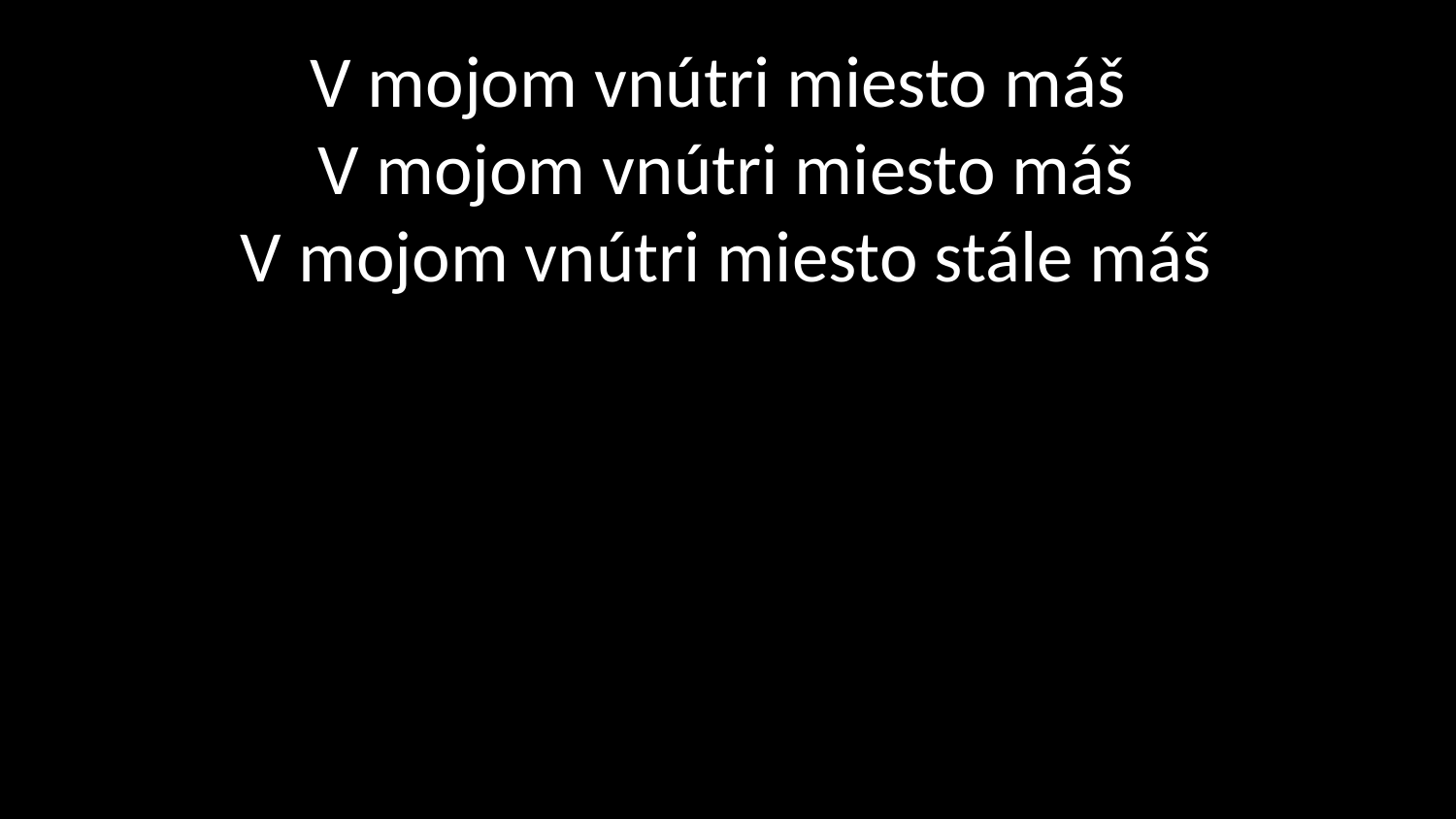

# V mojom vnútri miesto máš  V mojom vnútri miesto máš V mojom vnútri miesto stále máš